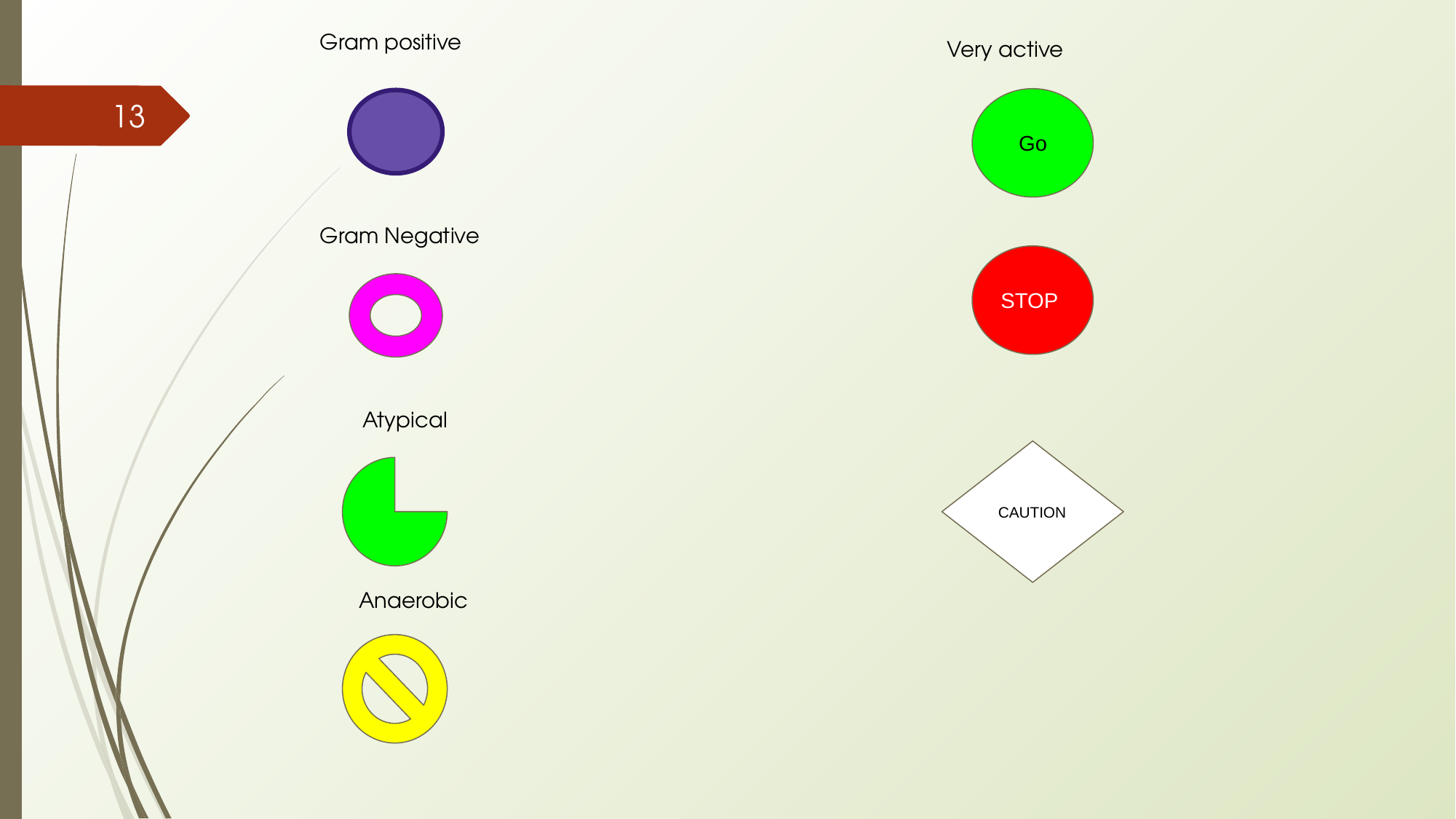

Gram positive
Very active
   Go

13
Gram Negative
STOP

Atypical
CAUTION

Anaerobic